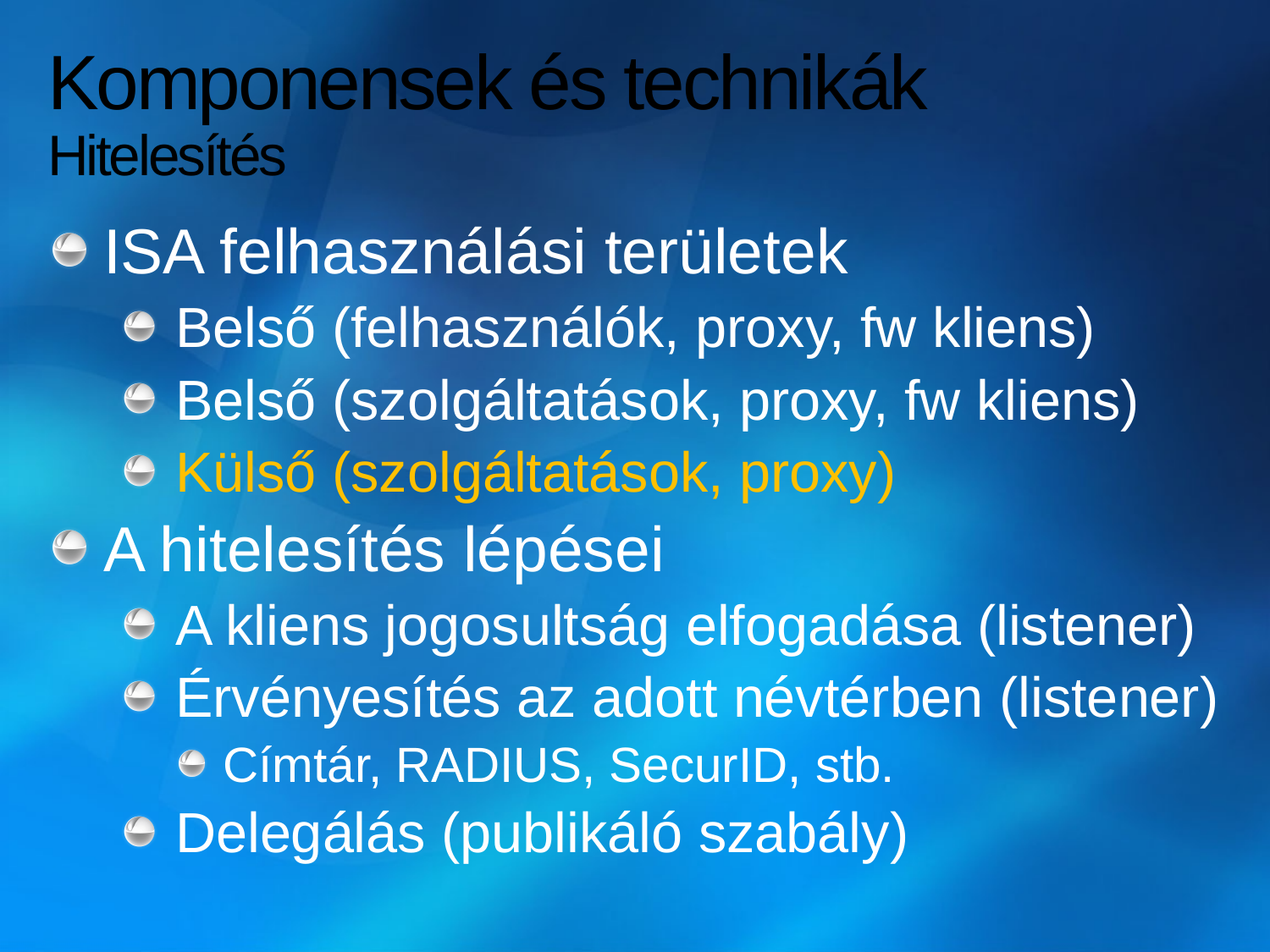

# Komponensek és technikák Hitelesítés
ISA felhasználási területek
Belső (felhasználók, proxy, fw kliens)
Belső (szolgáltatások, proxy, fw kliens)
Külső (szolgáltatások, proxy)
A hitelesítés lépései
A kliens jogosultság elfogadása (listener)
Érvényesítés az adott névtérben (listener)
Címtár, RADIUS, SecurID, stb.
Delegálás (publikáló szabály)